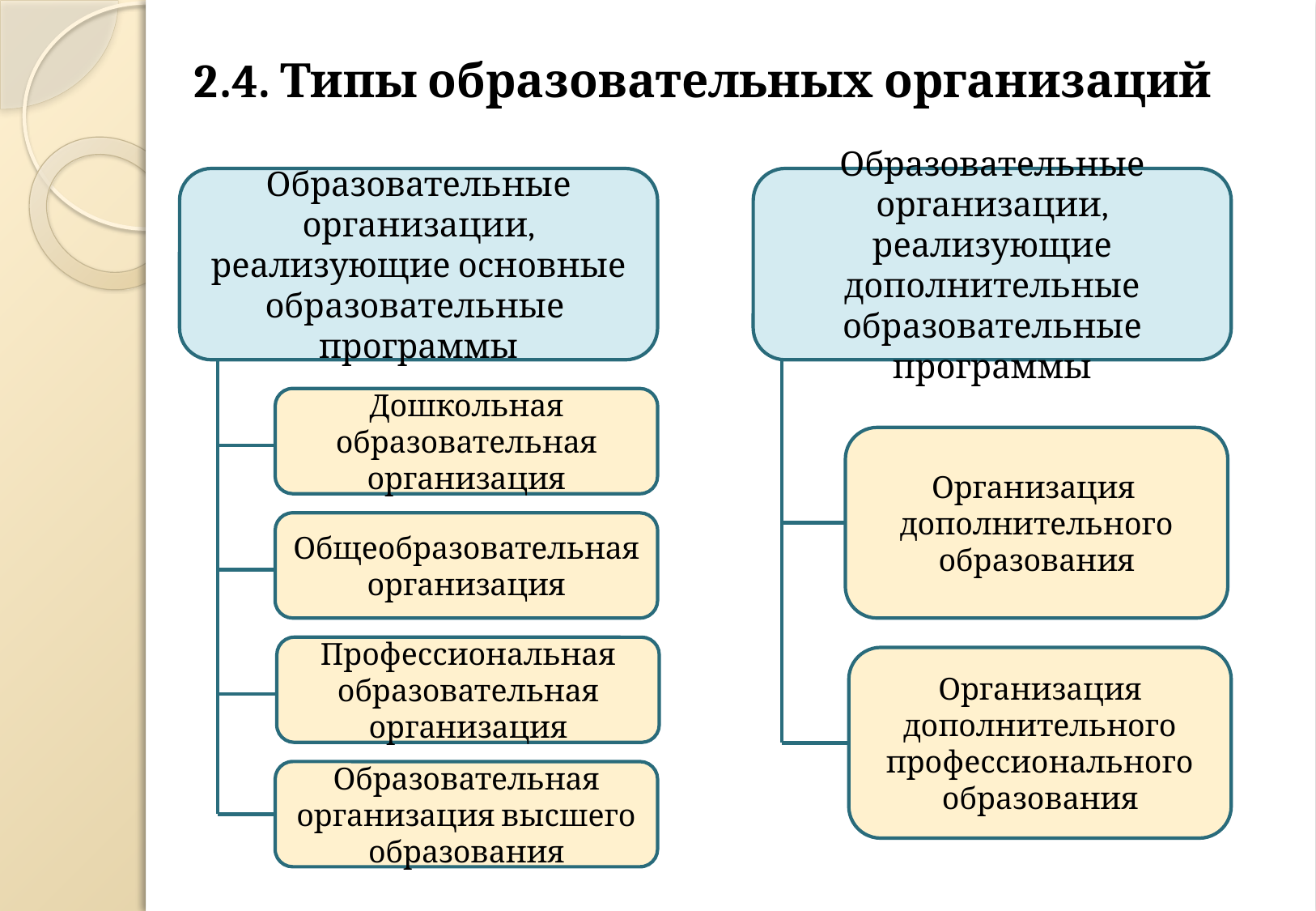

2.4. Типы образовательных организаций
Образовательные организации, реализующие основные образовательные  программы
Образовательные организации, реализующие дополнительные образовательные программы
Дошкольная образовательная организация
Организация  дополнительного образования
Общеобразовательная организация
Профессиональная образовательная организация
Организация дополнительного профессионального образования
Образовательная организация высшего образования